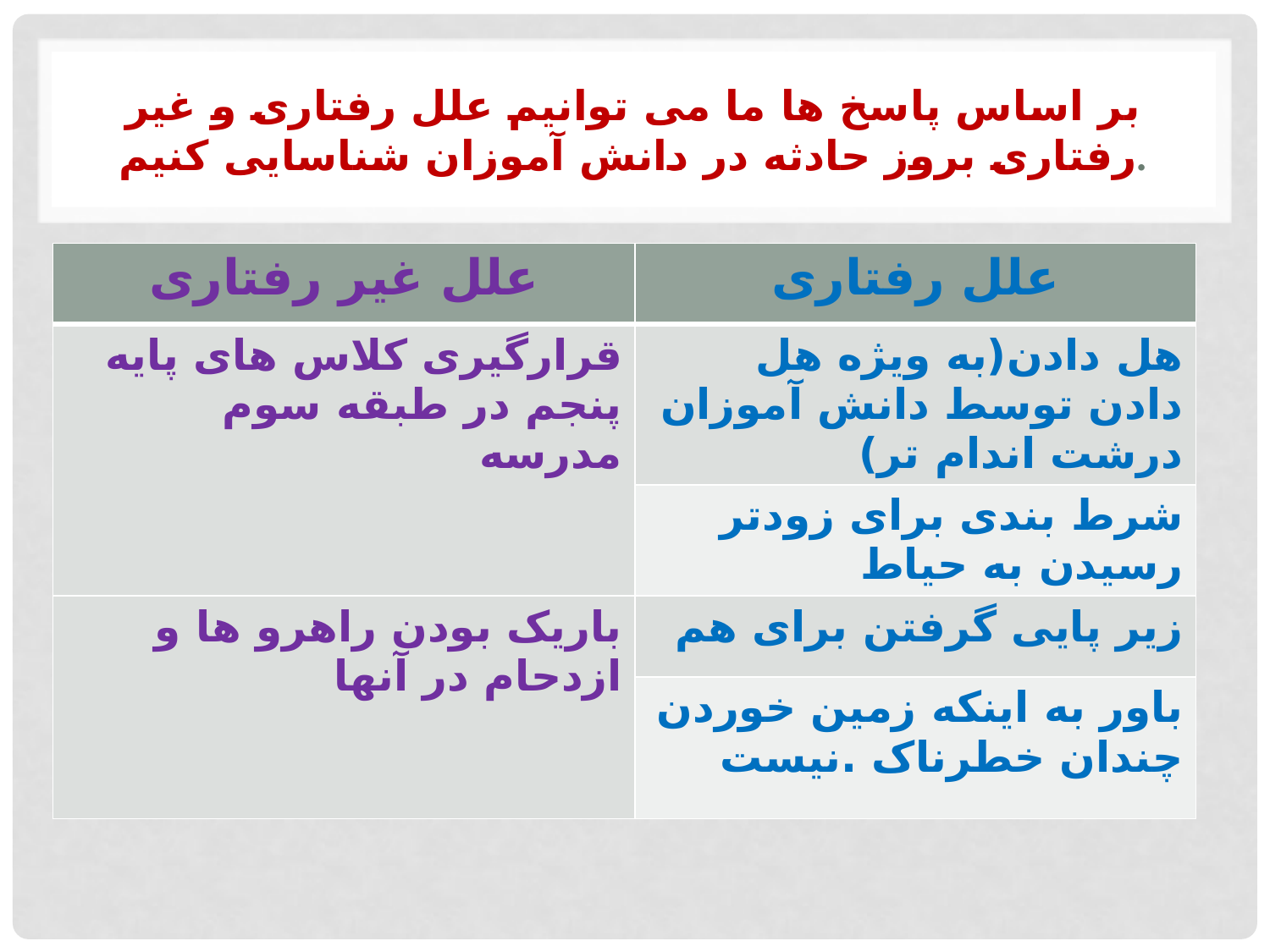

# بر اساس پاسخ ها ما می توانیم علل رفتاری و غیر رفتاری بروز حادثه در دانش آموزان شناسایی کنیم.
| علل غیر رفتاری | علل رفتاری |
| --- | --- |
| قرارگیری کلاس های پایه پنجم در طبقه سوم مدرسه | هل دادن(به ویژه هل دادن توسط دانش آموزان درشت اندام تر) |
|  | شرط بندی برای زودتر رسیدن به حیاط |
| باریک بودن راهرو ها و ازدحام در آنها | زیر پایی گرفتن برای هم |
|  | باور به اینکه زمین خوردن چندان خطرناک .نیست |